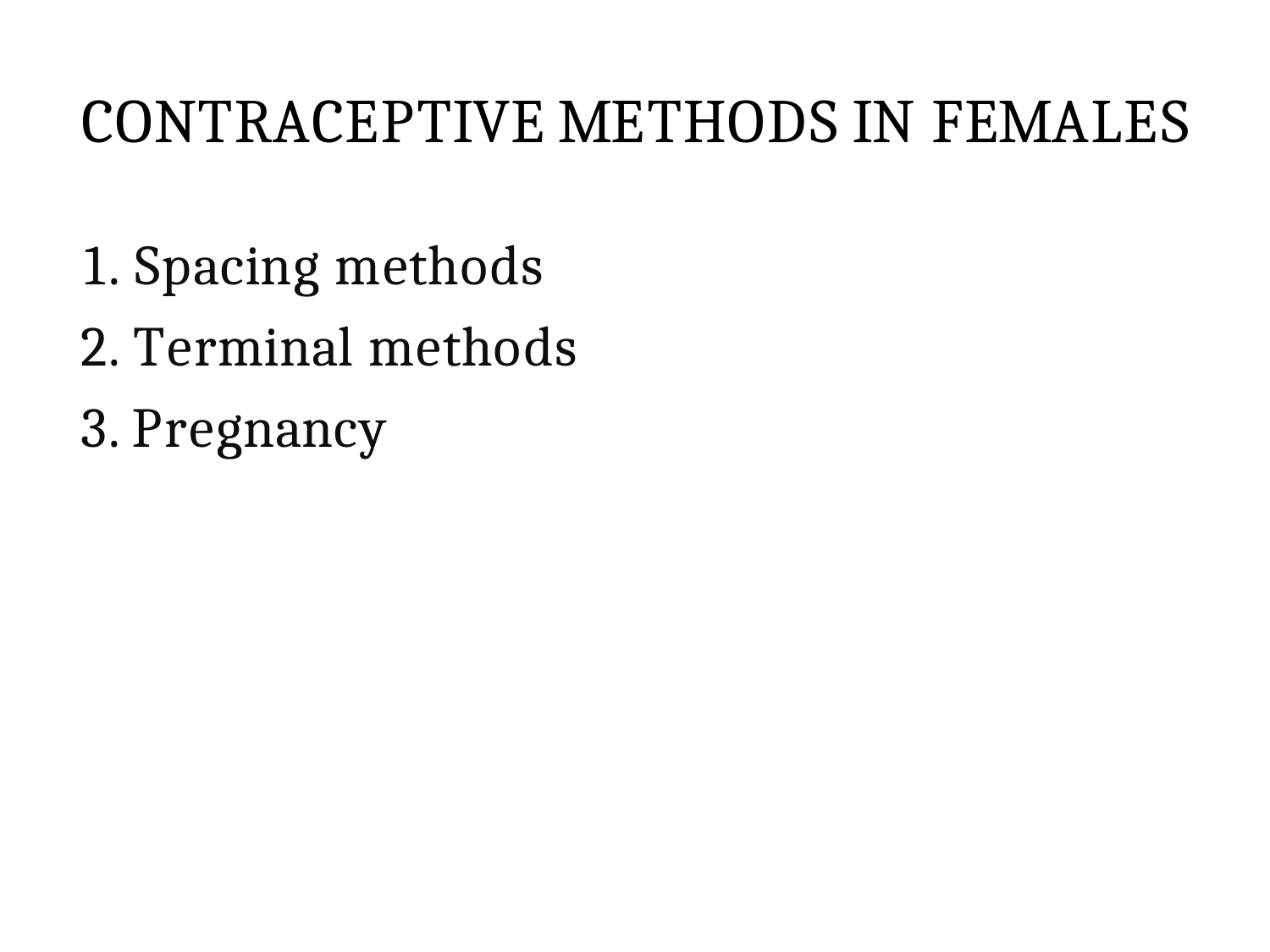

# CONTRACEPTIVE METHODS IN FEMALES
1. Spacing methods
2. Terminal methods
3. Pregnancy vaccines